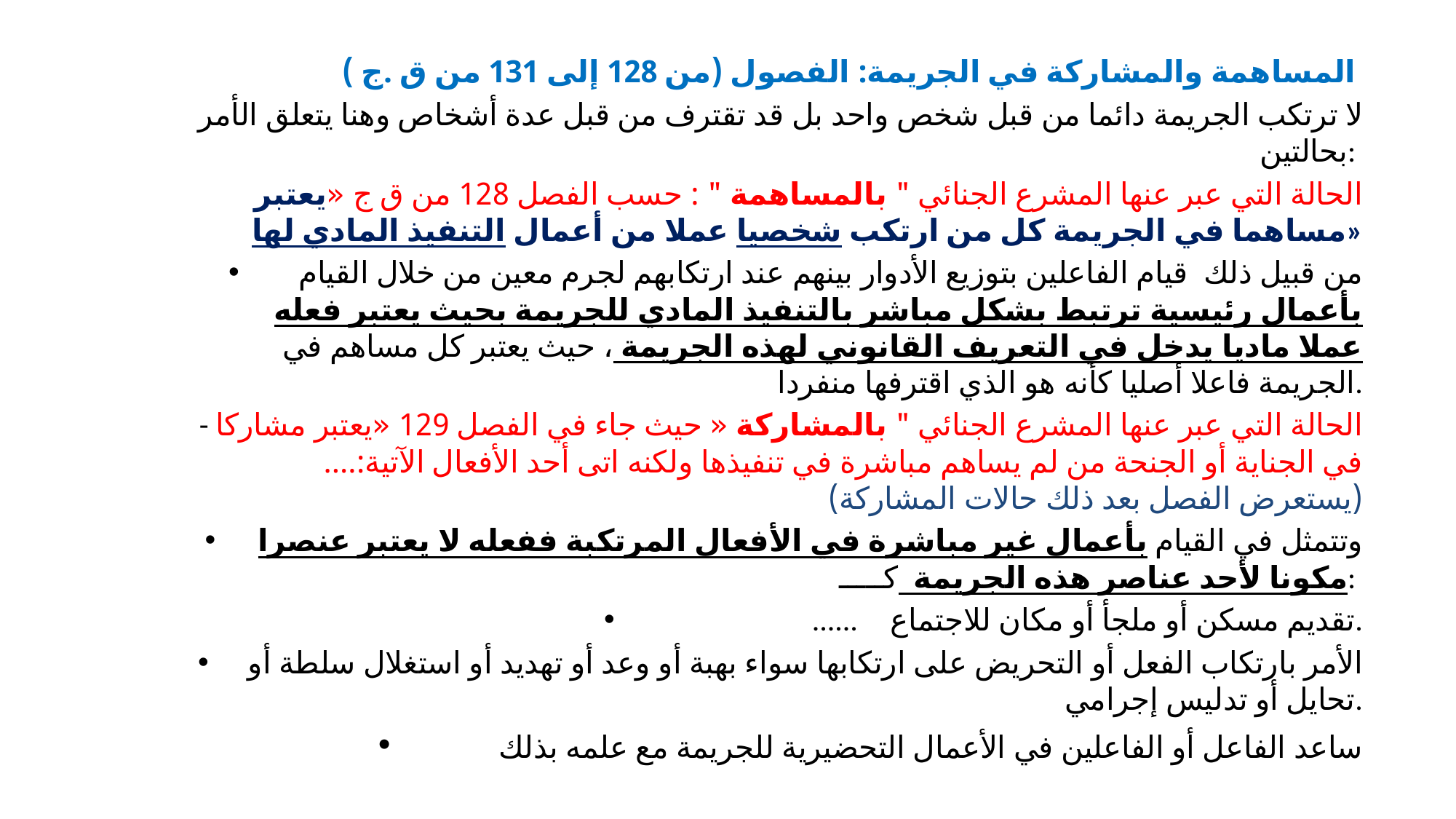

#
المساهمة والمشاركة في الجريمة: الفصول (من 128 إلى 131 من ق .ج )
لا ترتكب الجريمة دائما من قبل شخص واحد بل قد تقترف من قبل عدة أشخاص وهنا يتعلق الأمر بحالتين:
الحالة التي عبر عنها المشرع الجنائي " بالمساهمة " : حسب الفصل 128 من ق ج «يعتبر مساهما في الجريمة كل من ارتكب شخصيا عملا من أعمال التنفيذ المادي لها»
 من قبيل ذلك  قيام الفاعلين بتوزيع الأدوار بينهم عند ارتكابهم لجرم معين من خلال القيام بأعمال رئيسية ترتبط بشكل مباشر بالتنفيذ المادي للجريمة بحيث يعتبر فعله عملا ماديا يدخل في التعريف القانوني لهذه الجريمة ، حيث يعتبر كل مساهم في الجريمة فاعلا أصليا كأنه هو الذي اقترفها منفردا.
- الحالة التي عبر عنها المشرع الجنائي " بالمشاركة « حيث جاء في الفصل 129 «يعتبر مشاركا في الجناية أو الجنحة من لم يساهم مباشرة في تنفيذها ولكنه اتى أحد الأفعال الآتية:.... (يستعرض الفصل بعد ذلك حالات المشاركة)
وتتمثل في القيام بأعمال غير مباشرة في الأفعال المرتكبة ففعله لا يعتبر عنصرا مكونا لأحد عناصر هذه الجريمة  كـــــ:
......	تقديم مسكن أو ملجأ أو مكان للاجتماع.
	الأمر بارتكاب الفعل أو التحريض على ارتكابها سواء بهبة أو وعد أو تهديد أو استغلال سلطة أو تحايل أو تدليس إجرامي.
	ساعد الفاعل أو الفاعلين في الأعمال التحضيرية للجريمة مع علمه بذلك